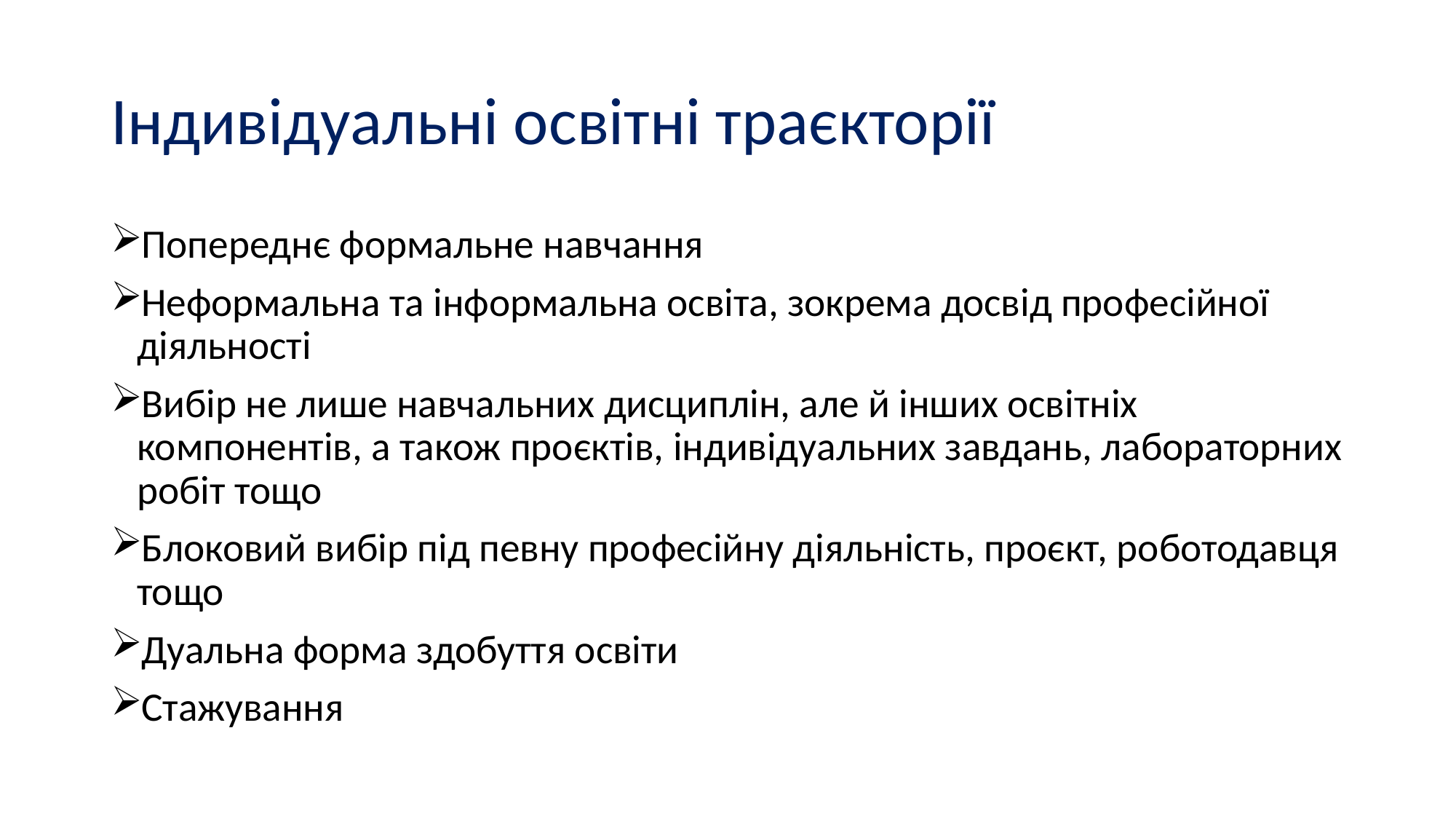

# Індивідуальні освітні траєкторії
Попереднє формальне навчання
Неформальна та інформальна освіта, зокрема досвід професійної діяльності
Вибір не лише навчальних дисциплін, але й інших освітніх компонентів, а також проєктів, індивідуальних завдань, лабораторних робіт тощо
Блоковий вибір під певну професійну діяльність, проєкт, роботодавця тощо
Дуальна форма здобуття освіти
Стажування